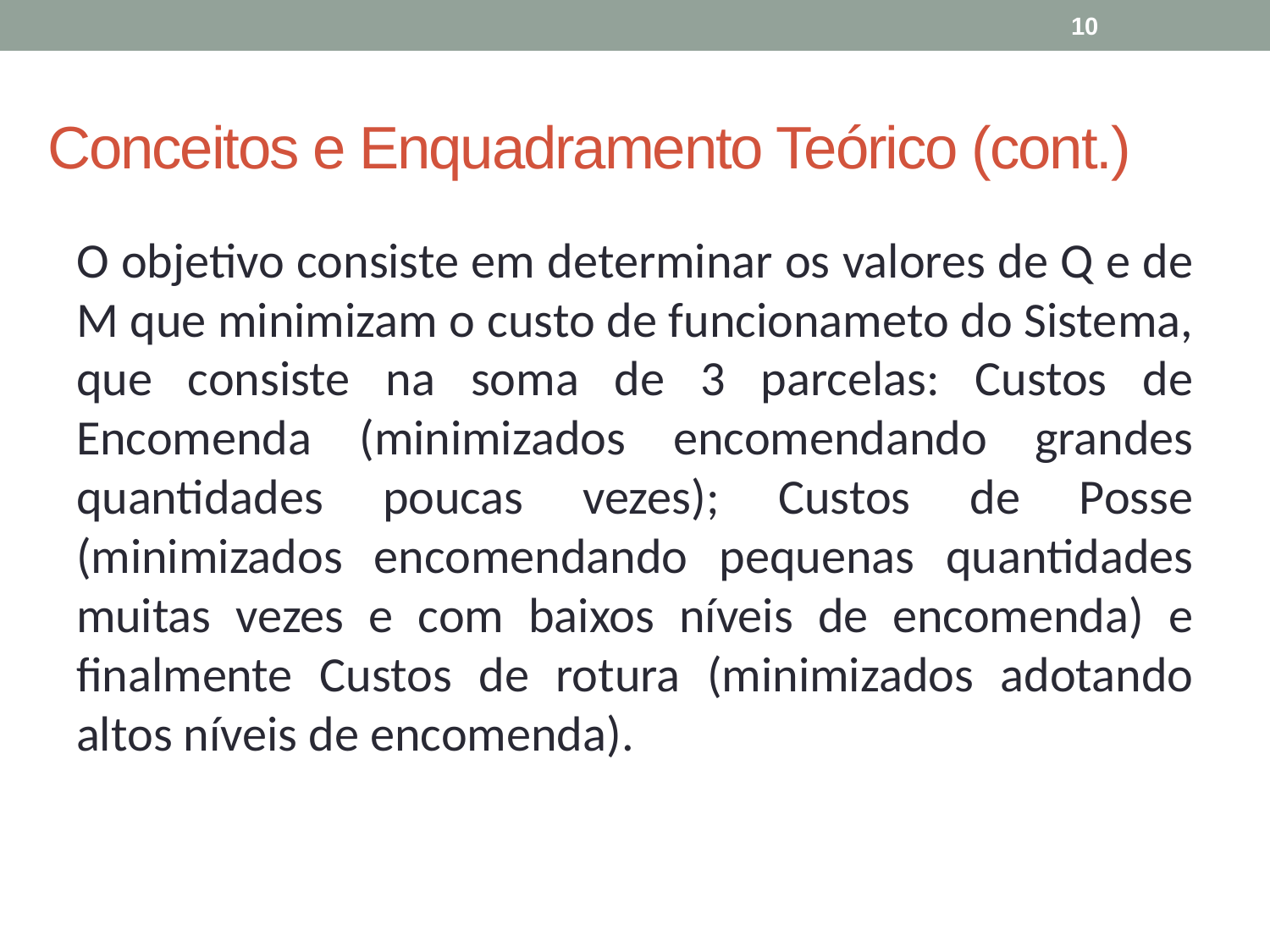

10
# Conceitos e Enquadramento Teórico (cont.)
O objetivo consiste em determinar os valores de Q e de M que minimizam o custo de funcionameto do Sistema, que consiste na soma de 3 parcelas: Custos de Encomenda (minimizados encomendando grandes quantidades poucas vezes); Custos de Posse (minimizados encomendando pequenas quantidades muitas vezes e com baixos níveis de encomenda) e finalmente Custos de rotura (minimizados adotando altos níveis de encomenda).